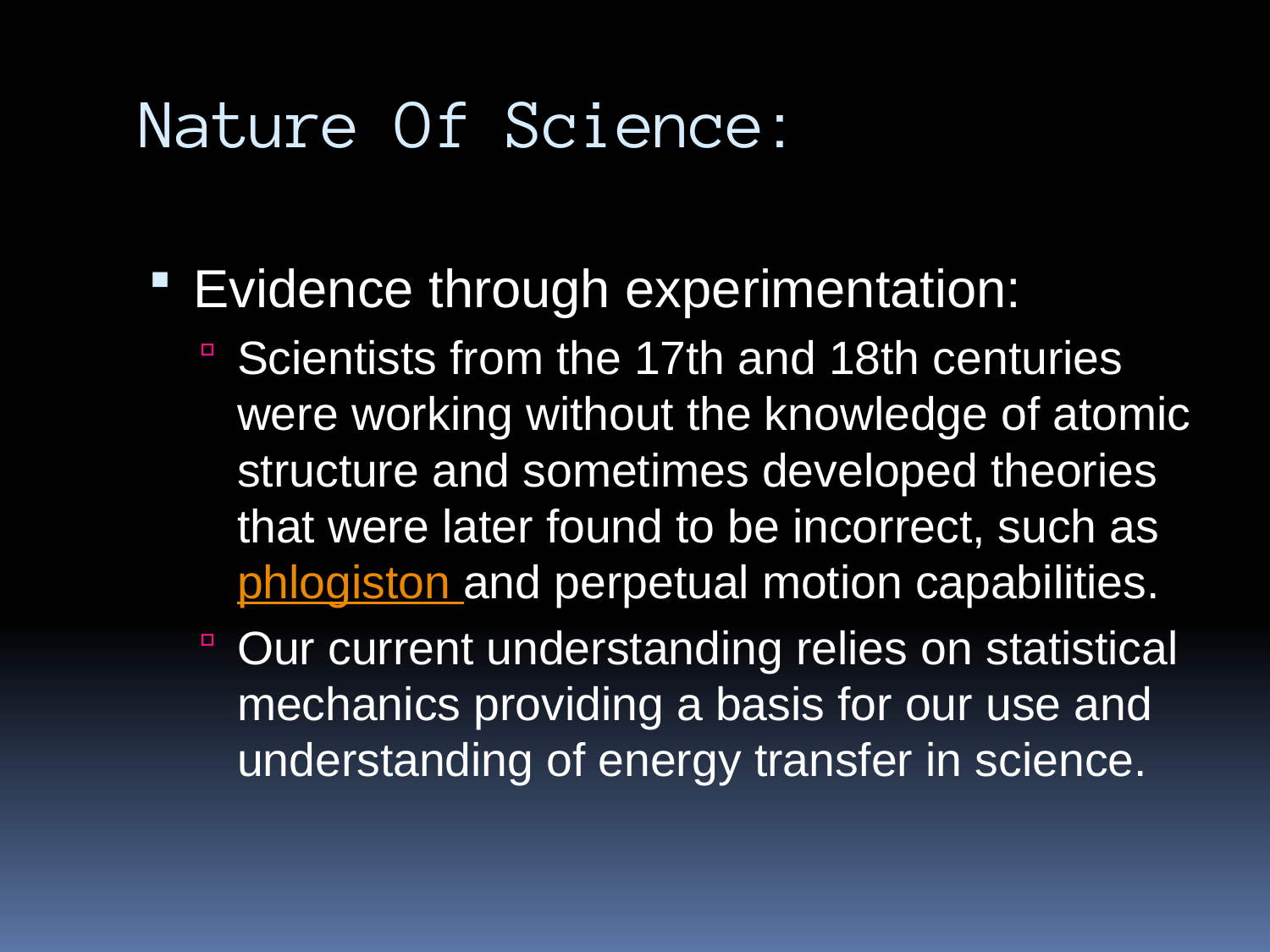

# Nature Of Science:
Evidence through experimentation:
Scientists from the 17th and 18th centuries were working without the knowledge of atomic structure and sometimes developed theories that were later found to be incorrect, such as phlogiston and perpetual motion capabilities.
Our current understanding relies on statistical mechanics providing a basis for our use and understanding of energy transfer in science.